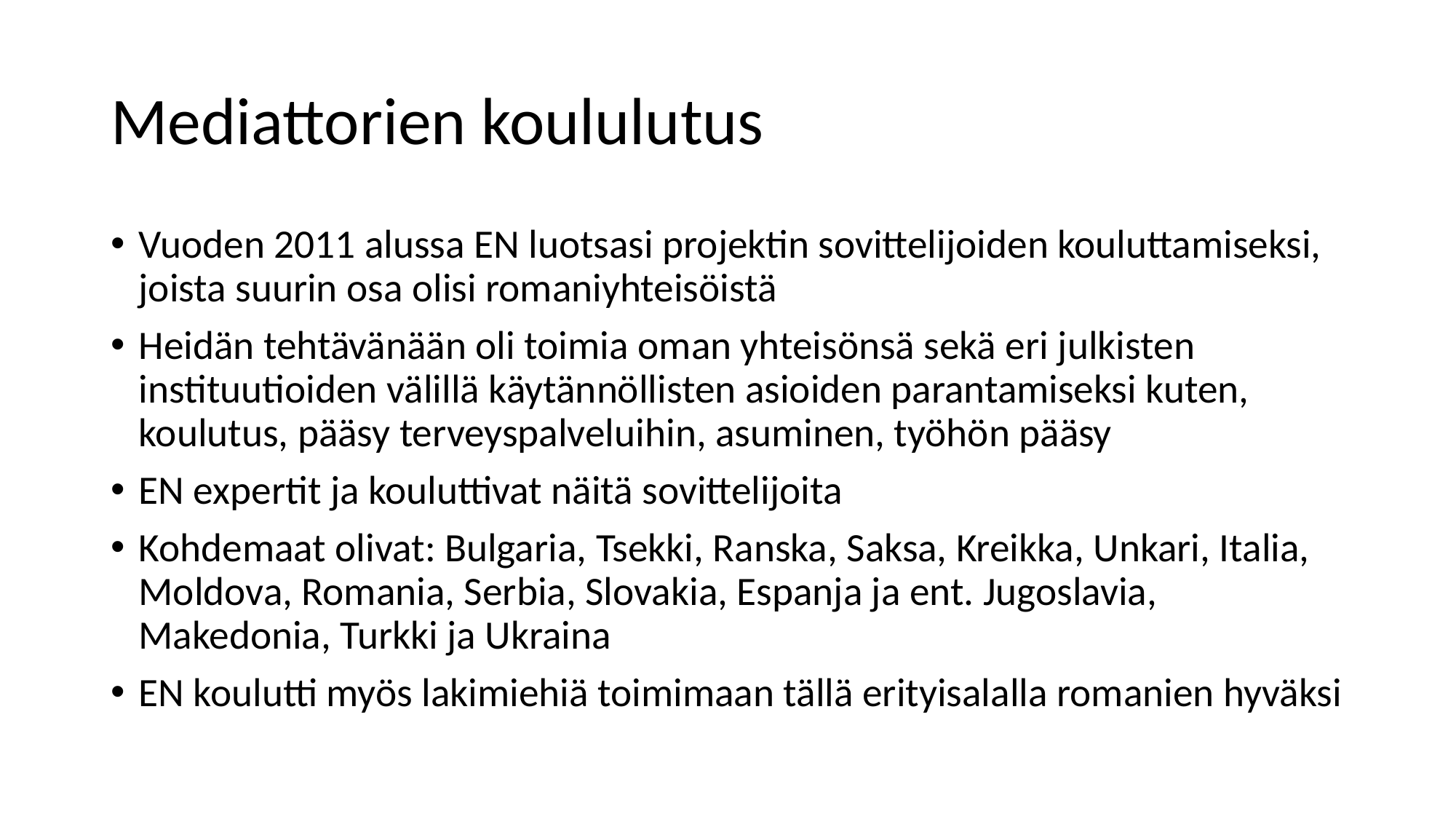

# Mediattorien koululutus
Vuoden 2011 alussa EN luotsasi projektin sovittelijoiden kouluttamiseksi, joista suurin osa olisi romaniyhteisöistä
Heidän tehtävänään oli toimia oman yhteisönsä sekä eri julkisten instituutioiden välillä käytännöllisten asioiden parantamiseksi kuten, koulutus, pääsy terveyspalveluihin, asuminen, työhön pääsy
EN expertit ja kouluttivat näitä sovittelijoita
Kohdemaat olivat: Bulgaria, Tsekki, Ranska, Saksa, Kreikka, Unkari, Italia, Moldova, Romania, Serbia, Slovakia, Espanja ja ent. Jugoslavia, Makedonia, Turkki ja Ukraina
EN koulutti myös lakimiehiä toimimaan tällä erityisalalla romanien hyväksi